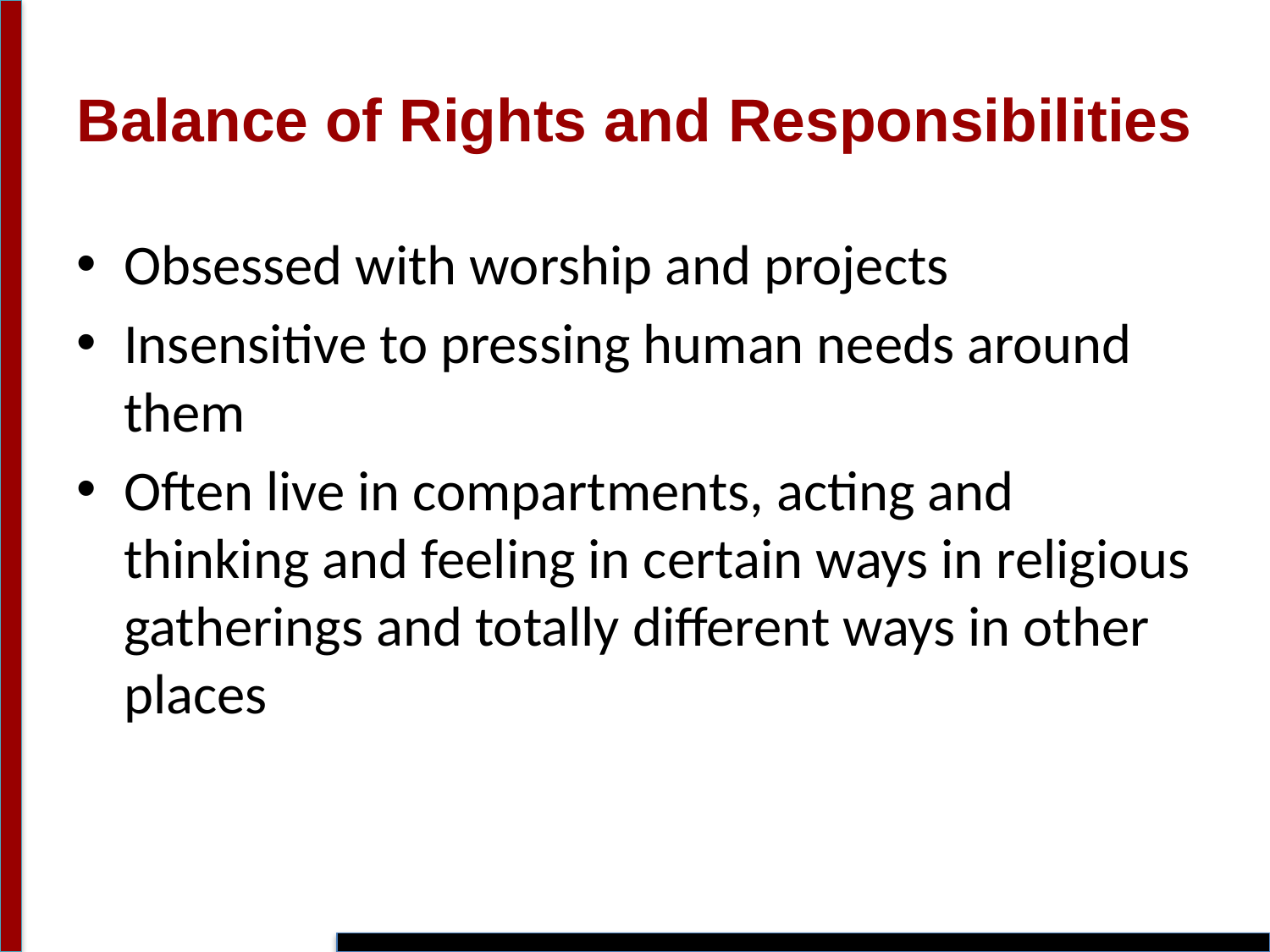

# Balance of Rights and Responsibilities
Obsessed with worship and projects
Insensitive to pressing human needs around them
Often live in compartments, acting and thinking and feeling in certain ways in religious gatherings and totally different ways in other places